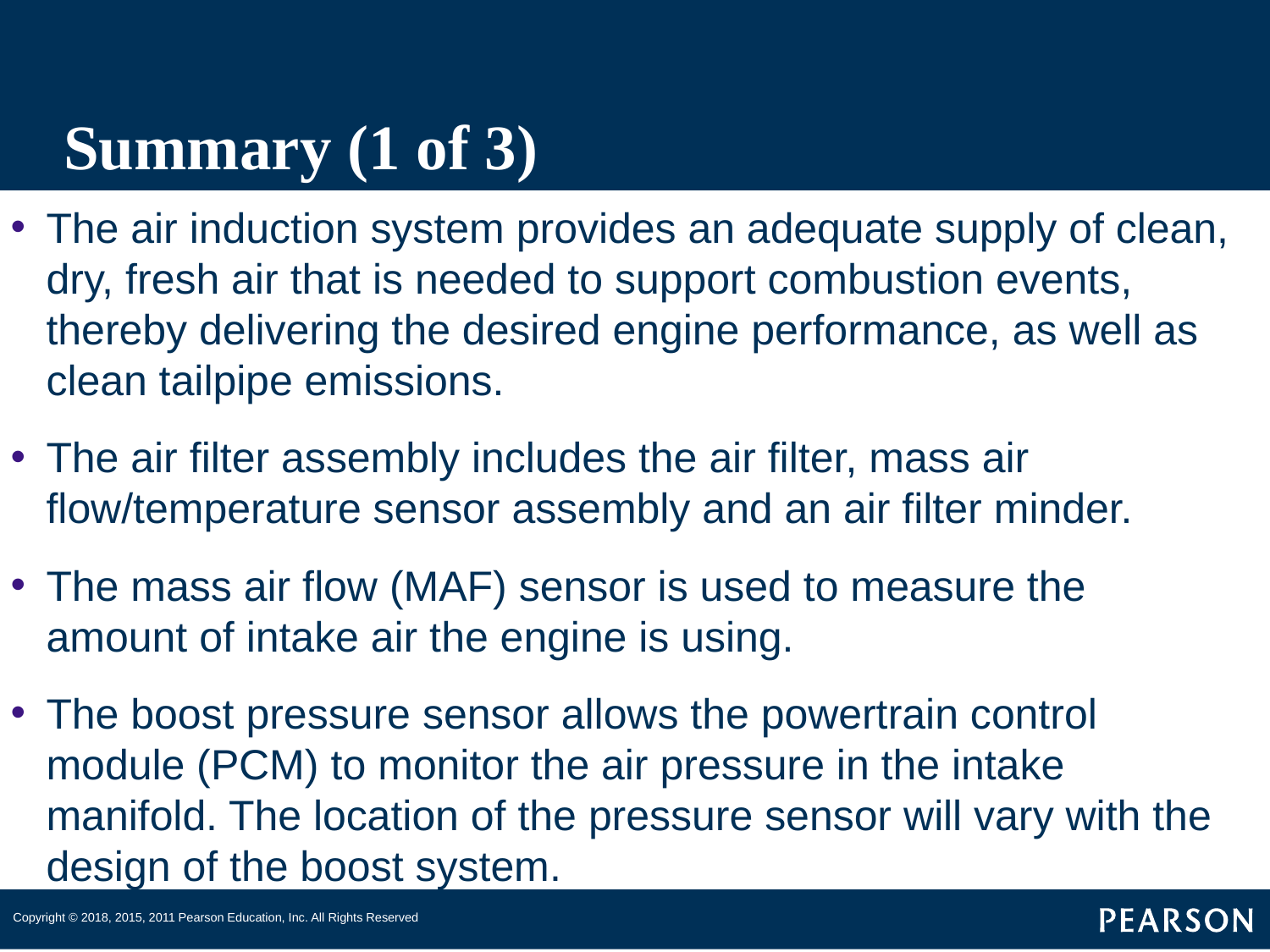

# Summary (1 of 3)
The air induction system provides an adequate supply of clean, dry, fresh air that is needed to support combustion events, thereby delivering the desired engine performance, as well as clean tailpipe emissions.
The air filter assembly includes the air filter, mass air flow/temperature sensor assembly and an air filter minder.
The mass air flow (MAF) sensor is used to measure the amount of intake air the engine is using.
The boost pressure sensor allows the powertrain control module (PCM) to monitor the air pressure in the intake manifold. The location of the pressure sensor will vary with the design of the boost system.